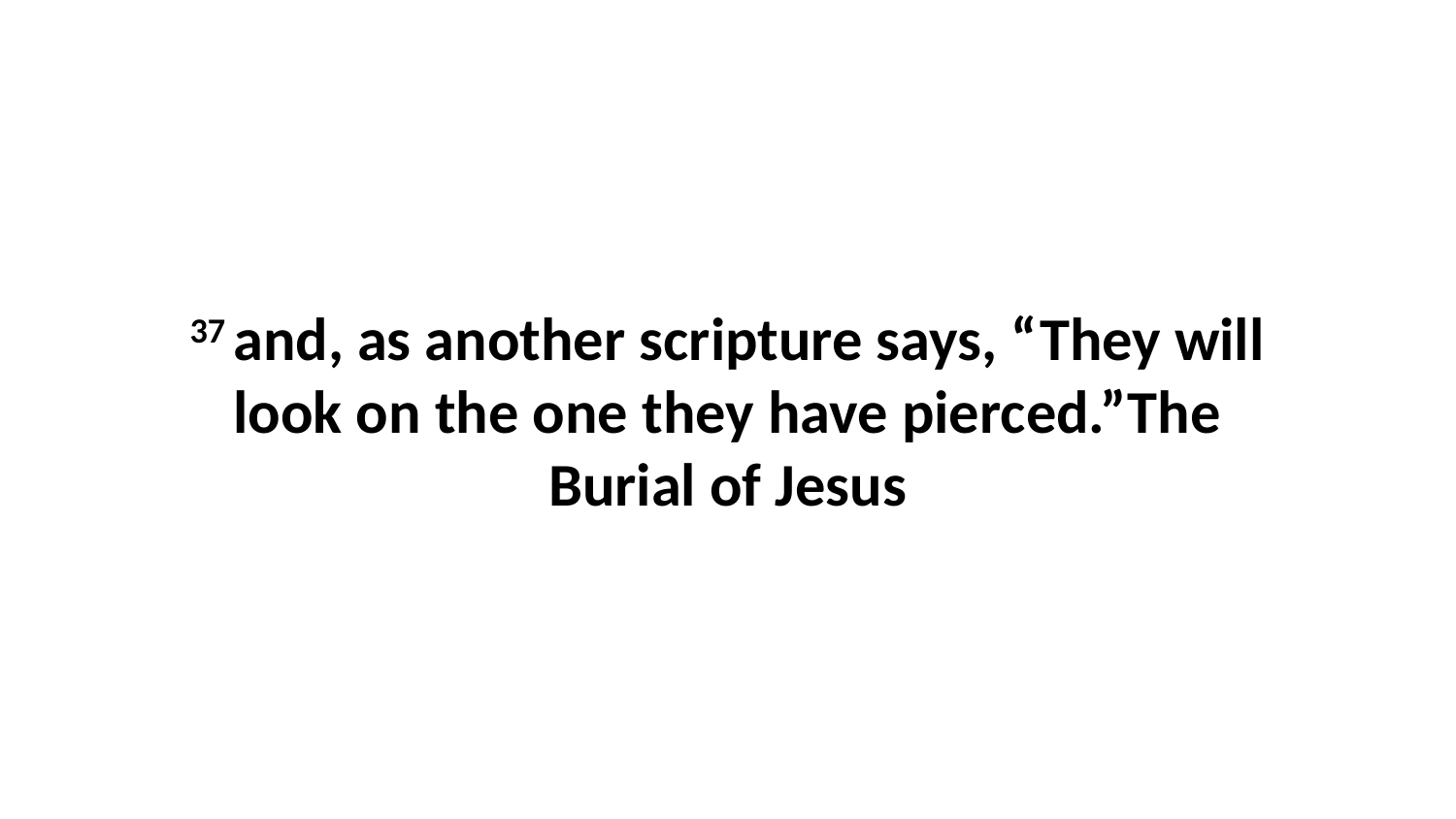

37 and, as another scripture says, “They will look on the one they have pierced.”The Burial of Jesus